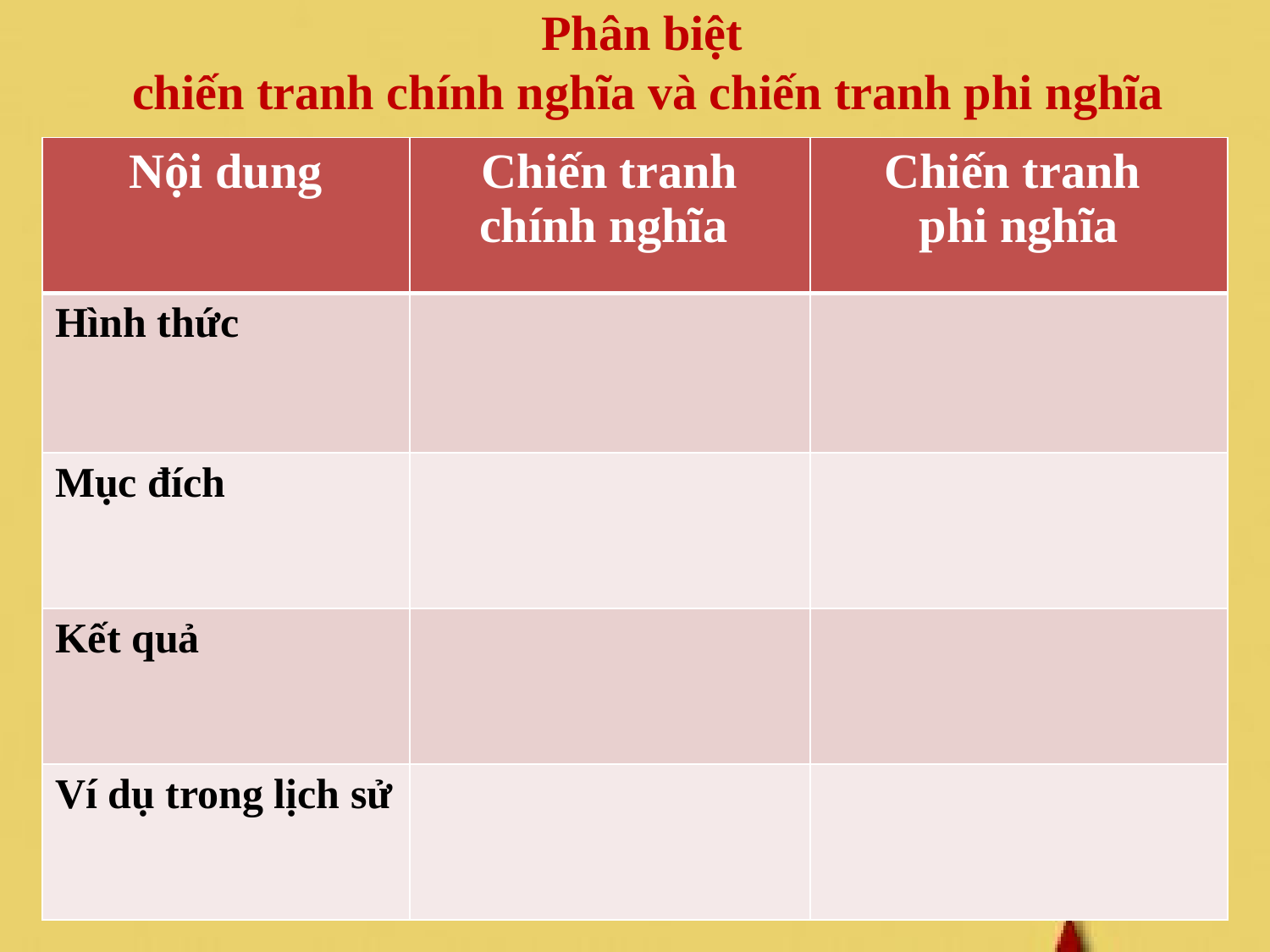

# Phân biệt chiến tranh chính nghĩa và chiến tranh phi nghĩa
| Nội dung | Chiến tranh chính nghĩa | Chiến tranh phi nghĩa |
| --- | --- | --- |
| Hình thức |  |  |
| Mục đích |  |  |
| Kết quả |  |  |
| Ví dụ trong lịch sử |  |  |